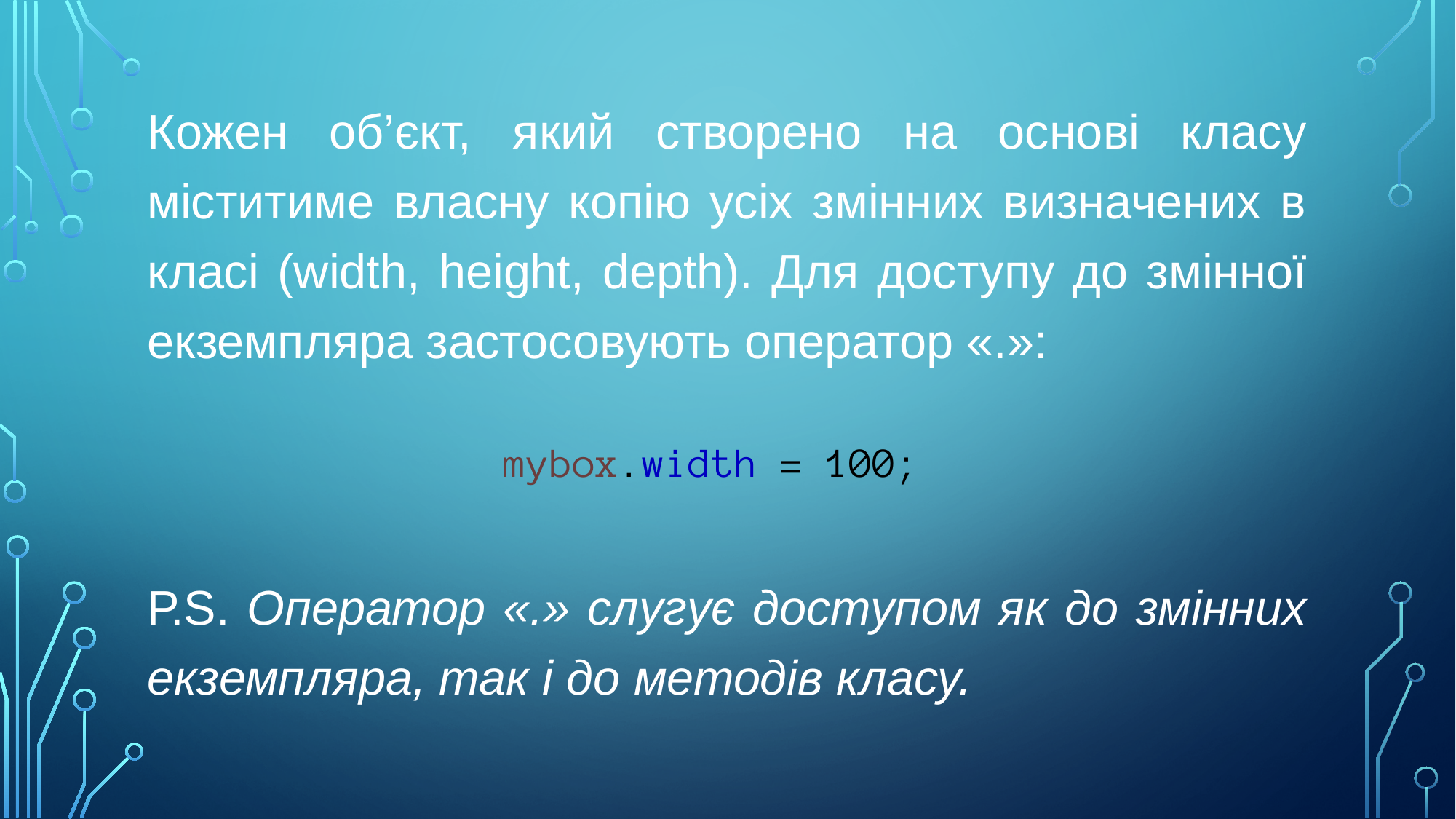

Кожен об’єкт, який створено на основі класу міститиме власну копію усіх змінних визначених в класі (width, height, depth). Для доступу до змінної екземпляра застосовують оператор «.»:

mybox.width = 100;
Р.S. Оператор «.» слугує доступом як до змінних екземпляра, так і до методів класу.